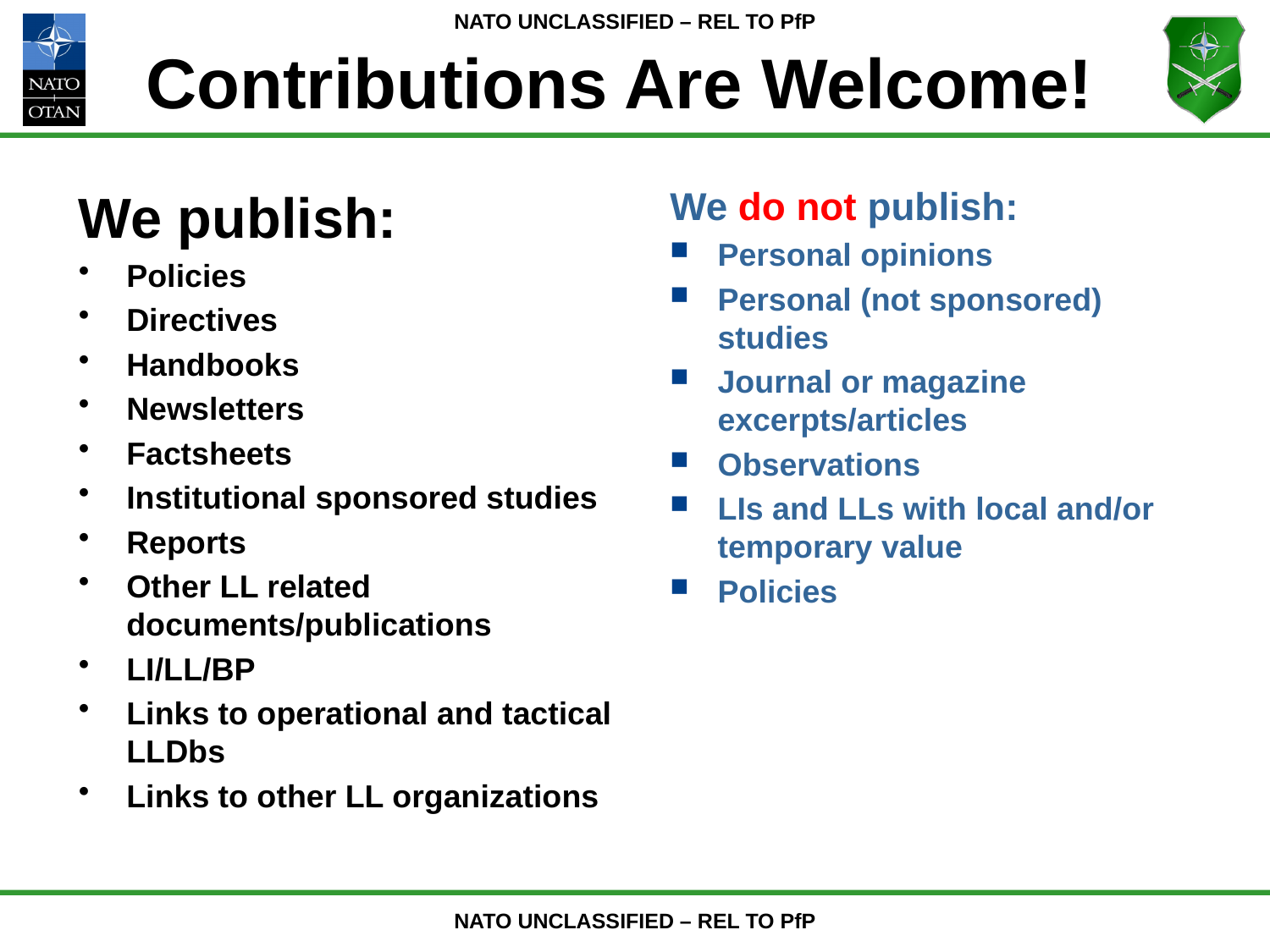

# Contributions Are Welcome!
We publish:
Policies
Directives
Handbooks
Newsletters
Factsheets
Institutional sponsored studies
Reports
Other LL related documents/publications
LI/LL/BP
Links to operational and tactical LLDbs
Links to other LL organizations

We do not publish:
Personal opinions
Personal (not sponsored) studies
Journal or magazine excerpts/articles
Observations
LIs and LLs with local and/or temporary value
Policies